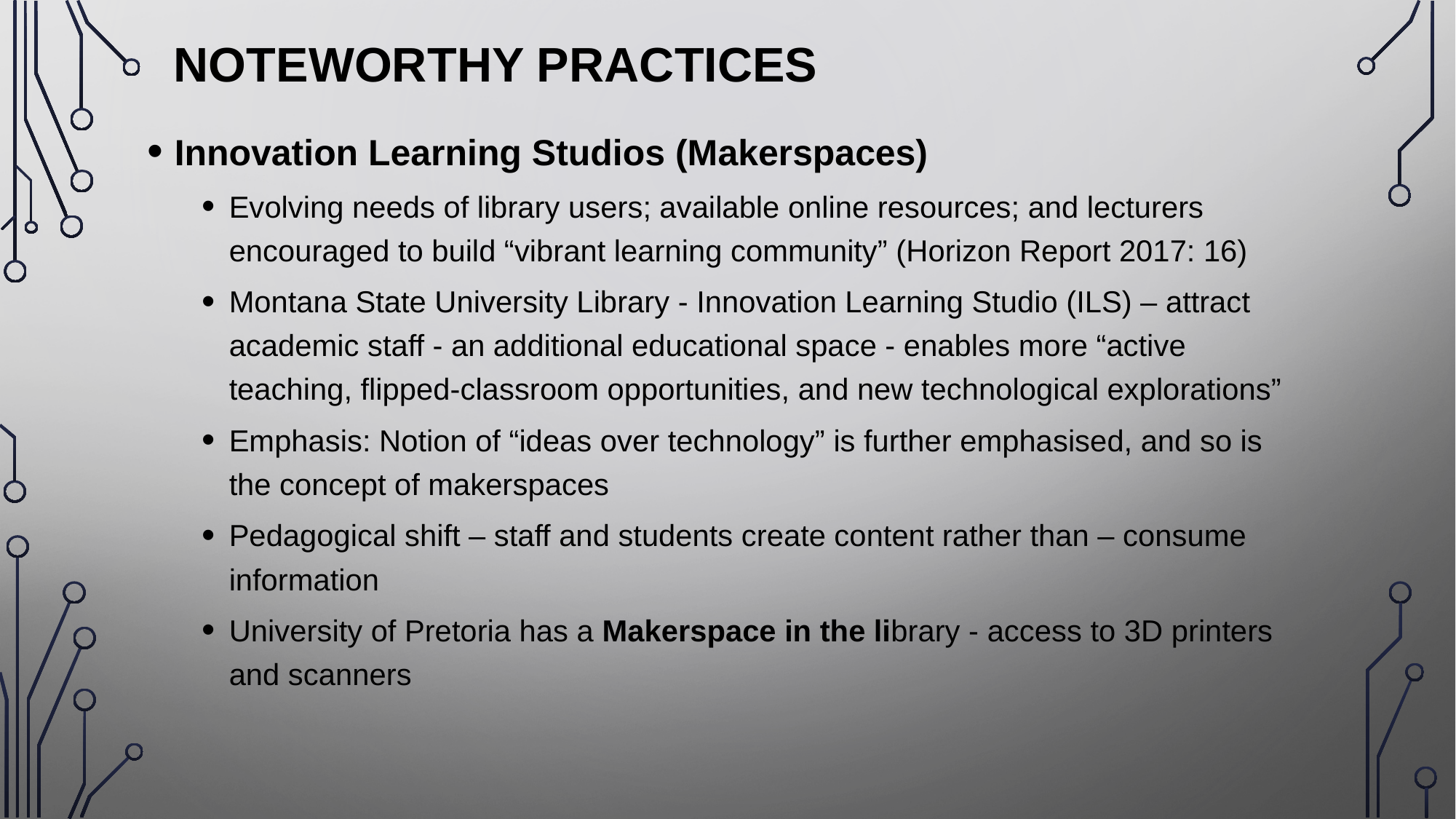

# Noteworthy PRACTICES
Innovation Learning Studios (Makerspaces)
Evolving needs of library users; available online resources; and lecturers encouraged to build “vibrant learning community” (Horizon Report 2017: 16)
Montana State University Library - Innovation Learning Studio (ILS) – attract academic staff - an additional educational space - enables more “active teaching, flipped-classroom opportunities, and new technological explorations”
Emphasis: Notion of “ideas over technology” is further emphasised, and so is the concept of makerspaces
Pedagogical shift – staff and students create content rather than – consume information
University of Pretoria has a Makerspace in the library - access to 3D printers and scanners